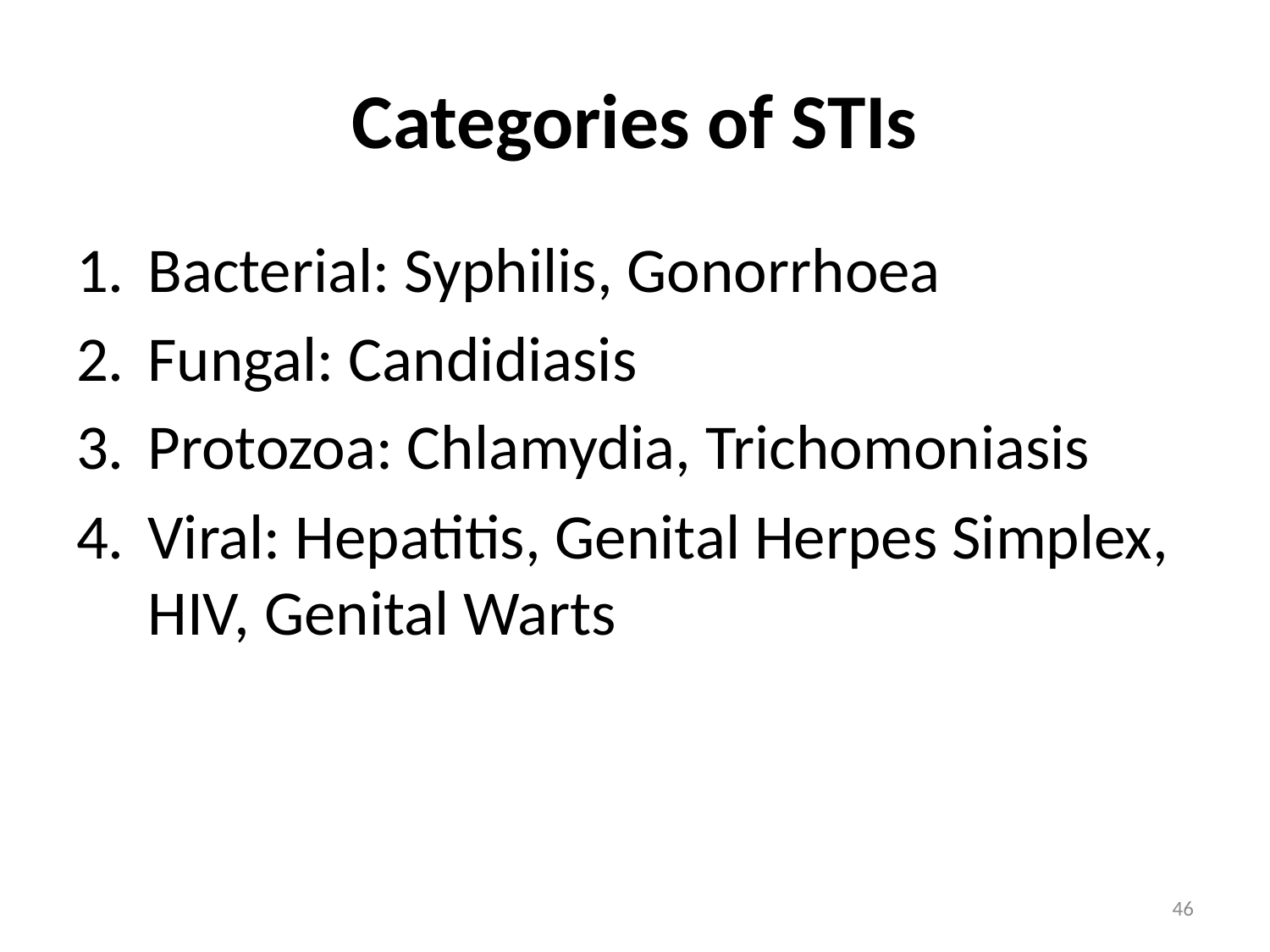

# Categories of STIs
Bacterial: Syphilis, Gonorrhoea
Fungal: Candidiasis
Protozoa: Chlamydia, Trichomoniasis
Viral: Hepatitis, Genital Herpes Simplex, HIV, Genital Warts

46